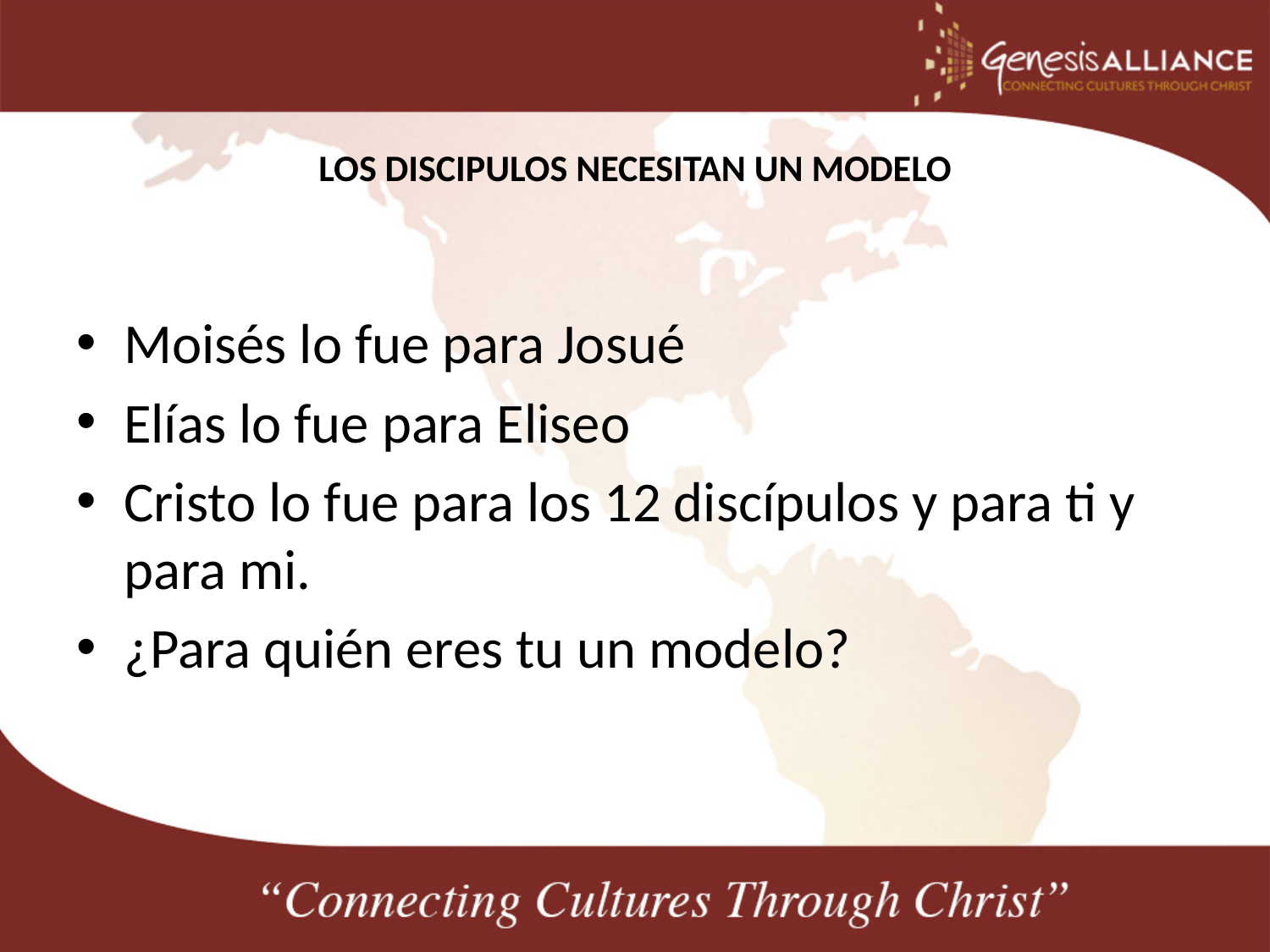

# LOS DISCIPULOS NECESITAN UN MODELO

Moisés lo fue para Josué
Elías lo fue para Eliseo
Cristo lo fue para los 12 discípulos y para ti y para mi.
¿Para quién eres tu un modelo?